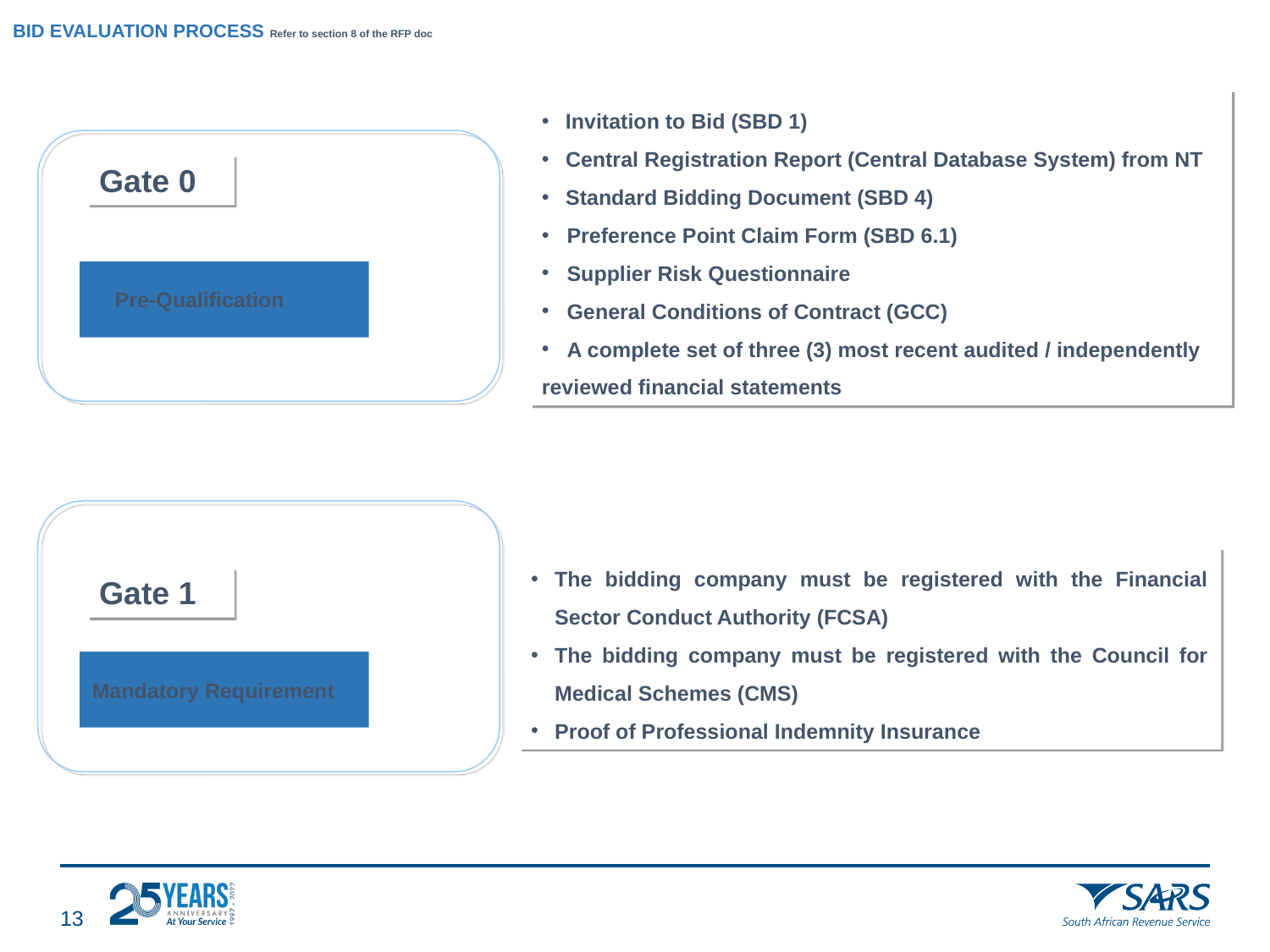

# BID EVALUATION PROCESS Refer to section 8 of the RFP doc
Invitation to Bid (SBD 1)
Central Registration Report (Central Database System) from NT
Standard Bidding Document (SBD 4)
   Preference Point Claim Form (SBD 6.1)
   Supplier Risk Questionnaire
   General Conditions of Contract (GCC)
   A complete set of three (3) most recent audited / independently reviewed financial statements

Gate 0
Pre-Qualification

The bidding company must be registered with the Financial Sector Conduct Authority (FCSA)
The bidding company must be registered with the Council for Medical Schemes (CMS)
Proof of Professional Indemnity Insurance
Gate 1
Mandatory Requirement
13